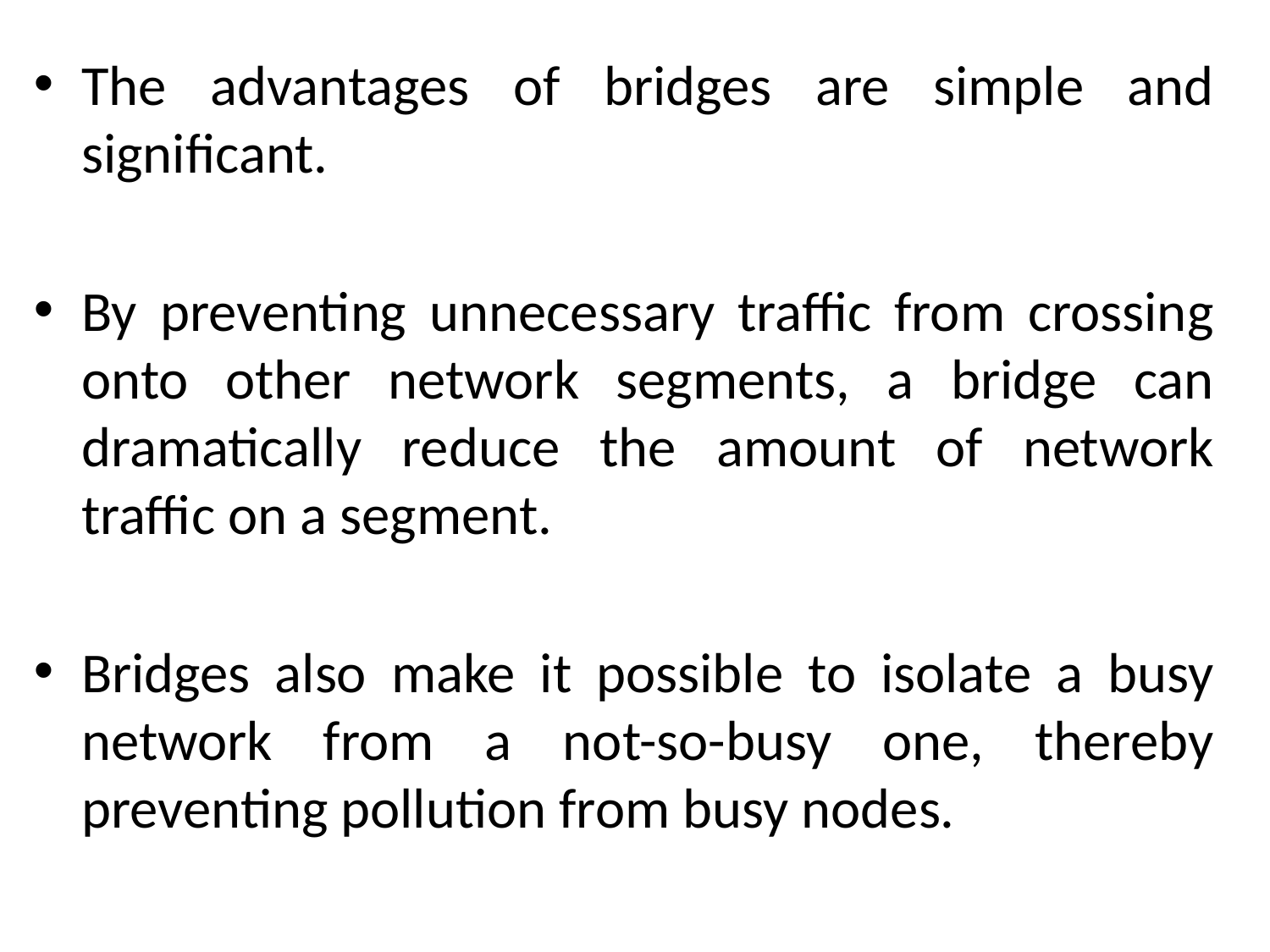

The advantages of bridges are simple and significant.

By preventing unnecessary traffic from crossing onto other network segments, a bridge can dramatically reduce the amount of network traffic on a segment.

Bridges also make it possible to isolate a busy network from a not-so-busy one, thereby preventing pollution from busy nodes.